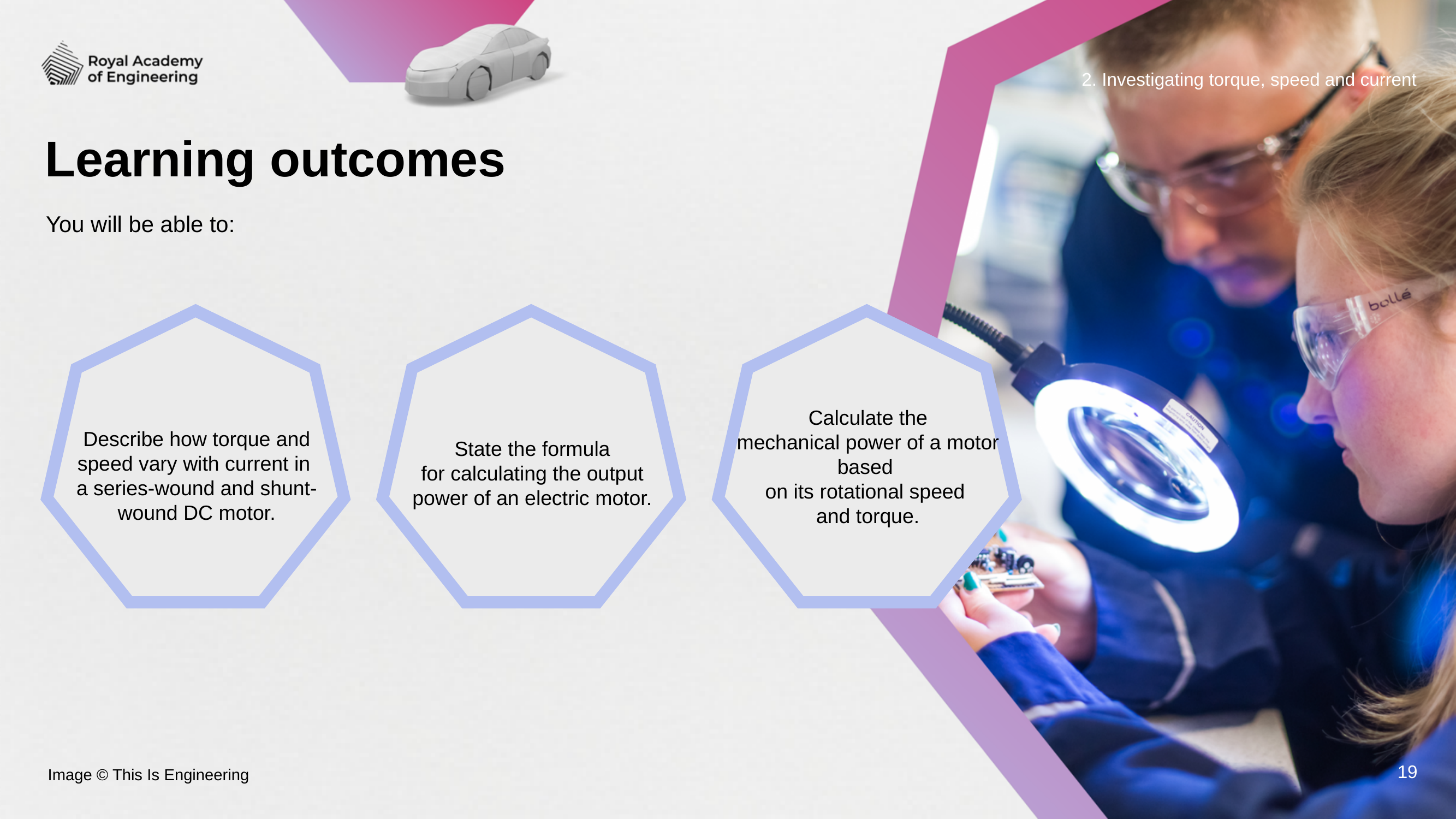

2. Investigating torque, speed and current

# Learning outcomes
You will be able to:
Describe how torque and speed vary with current in
a series-wound and shunt-wound DC motor.
State the formula for calculating the output power of an electric motor.
Calculate the mechanical power of a motor based 
on its rotational speed 
and torque.
Image © This Is Engineering
19